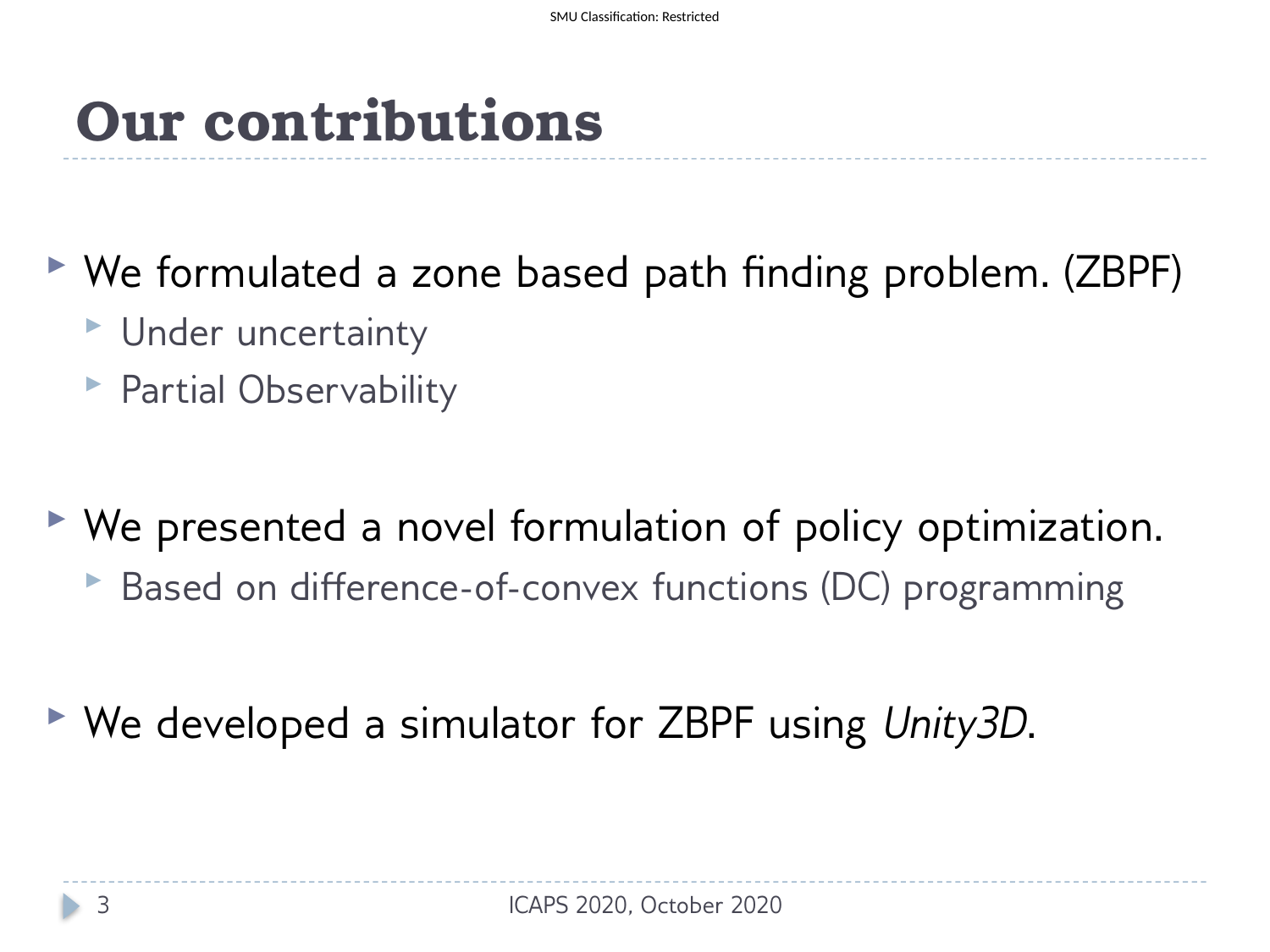

# Our contributions

We formulated a zone based path finding problem. (ZBPF)
Under uncertainty
Partial Observability

We presented a novel formulation of policy optimization.
Based on difference-of-convex functions (DC) programming

We developed a simulator for ZBPF using Unity3D.

3
ICAPS 2020, October 2020